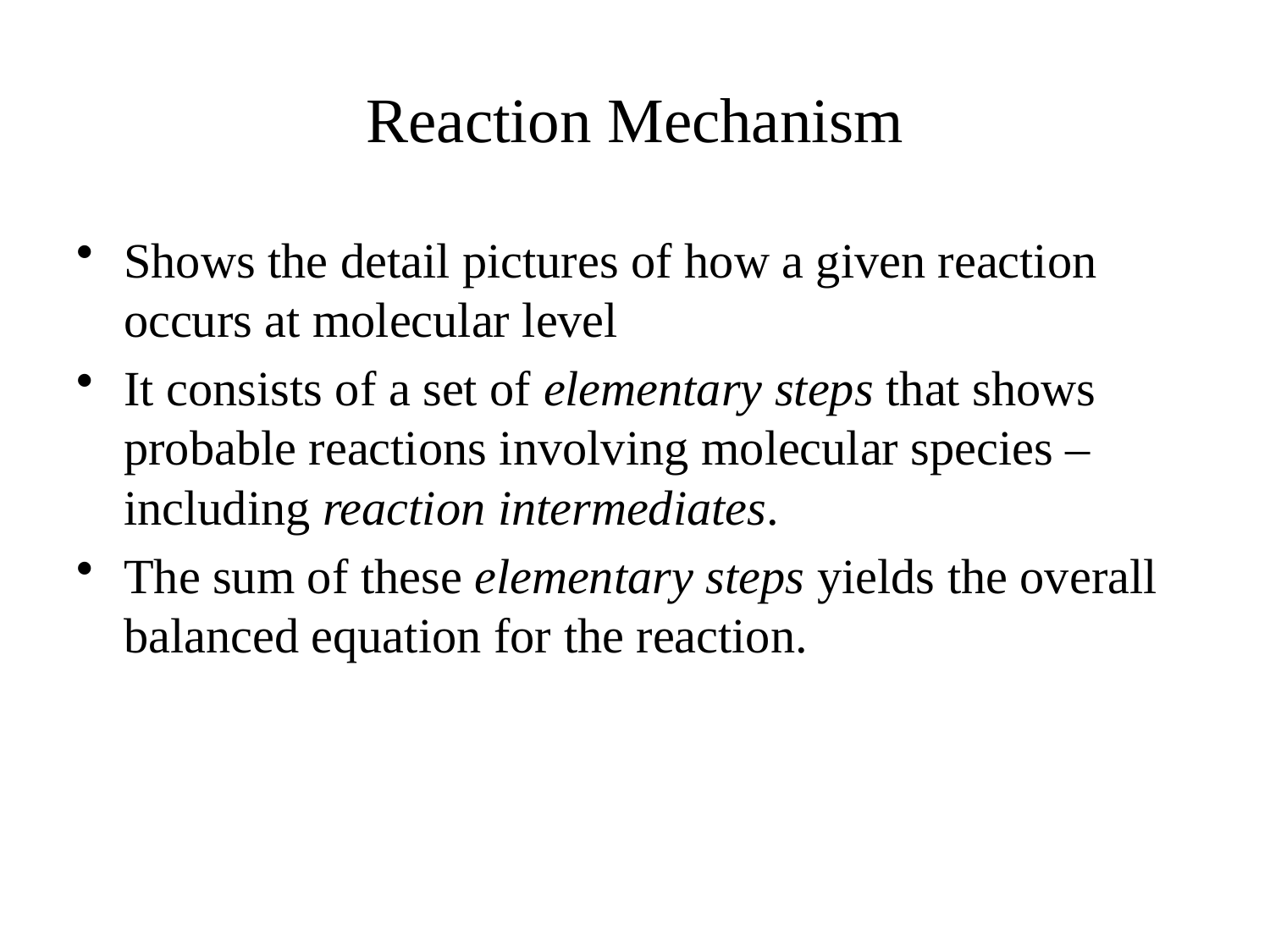

# Reaction Mechanism
Shows the detail pictures of how a given reaction occurs at molecular level
It consists of a set of elementary steps that shows probable reactions involving molecular species – including reaction intermediates.
The sum of these elementary steps yields the overall balanced equation for the reaction.